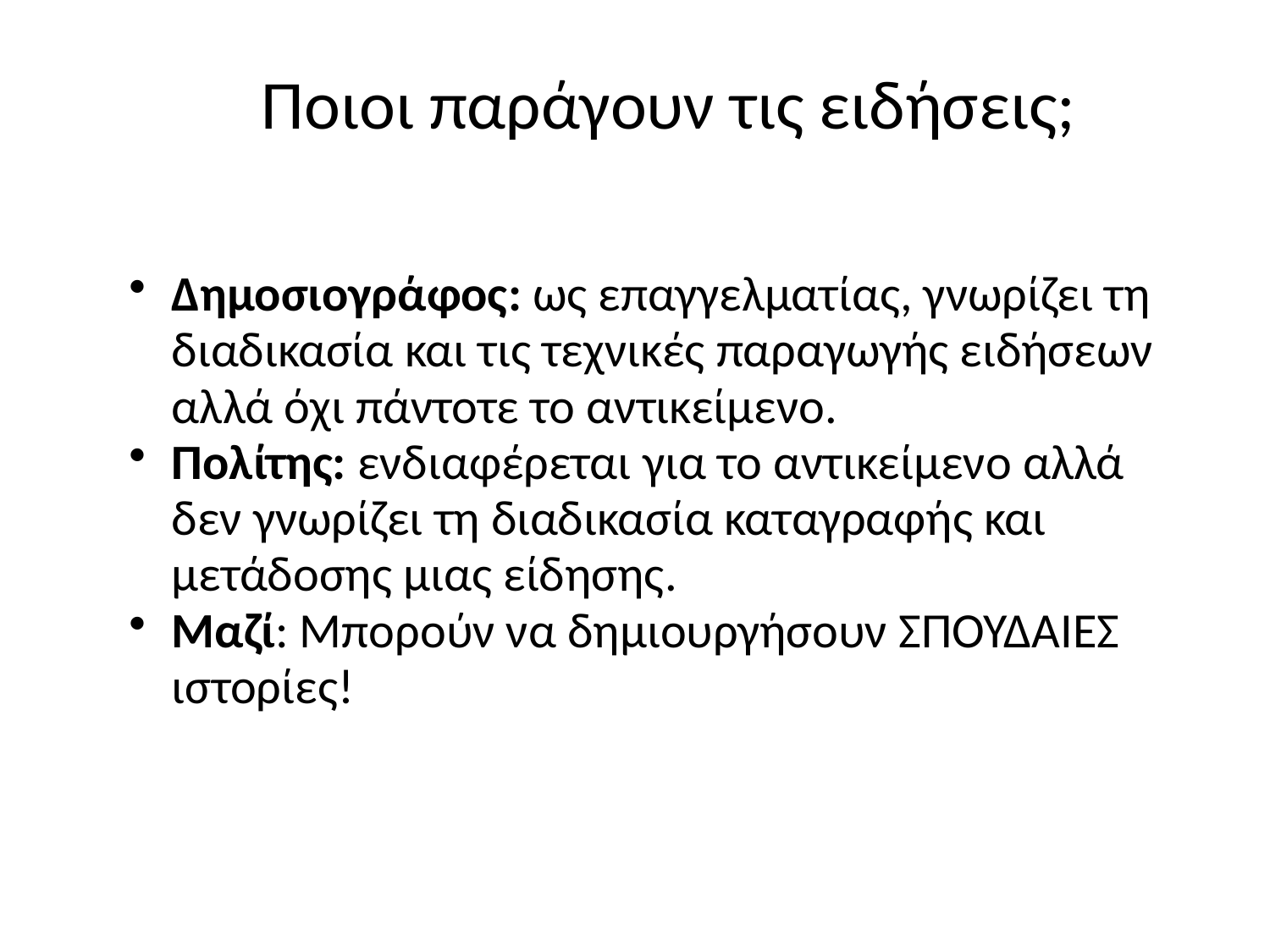

# Ποιοι παράγουν τις ειδήσεις;
Δημοσιογράφος: ως επαγγελματίας, γνωρίζει τη διαδικασία και τις τεχνικές παραγωγής ειδήσεων αλλά όχι πάντοτε το αντικείμενο.
Πολίτης: ενδιαφέρεται για το αντικείμενο αλλά δεν γνωρίζει τη διαδικασία καταγραφής και μετάδοσης μιας είδησης.
Μαζί: Μπορούν να δημιουργήσουν ΣΠΟΥΔΑΙΕΣ ιστορίες!